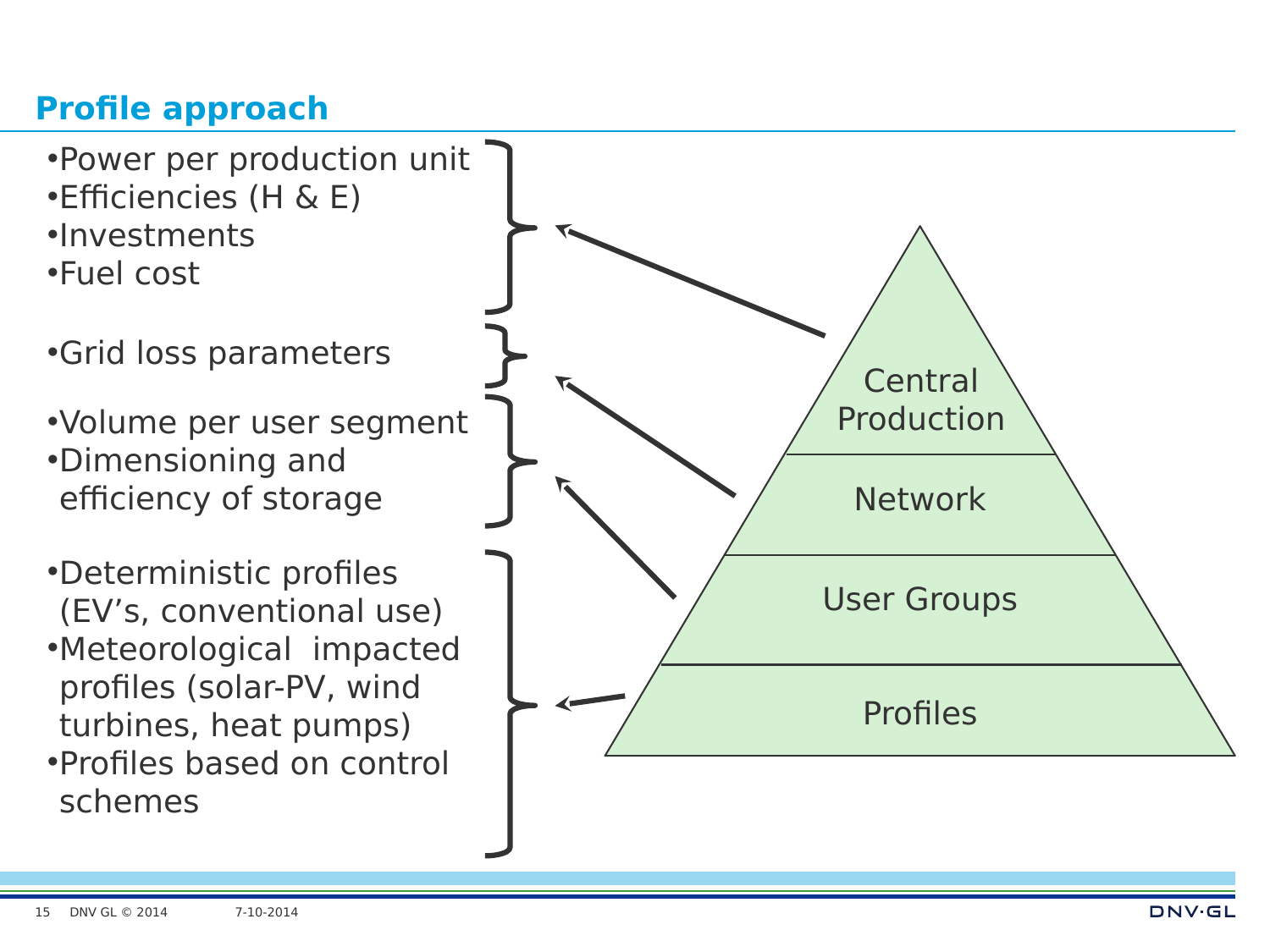

# Profile approach
Power per production unit
Efficiencies (H & E)
Investments
Fuel cost

Central Production
Network
User Groups
Profiles
Grid loss parameters

Volume per user segment
Dimensioning and efficiency of storage

Deterministic profiles
(EV’s, conventional use)
Meteorological  impacted profiles (solar-PV, wind turbines, heat pumps)
Profiles based on control schemes

15